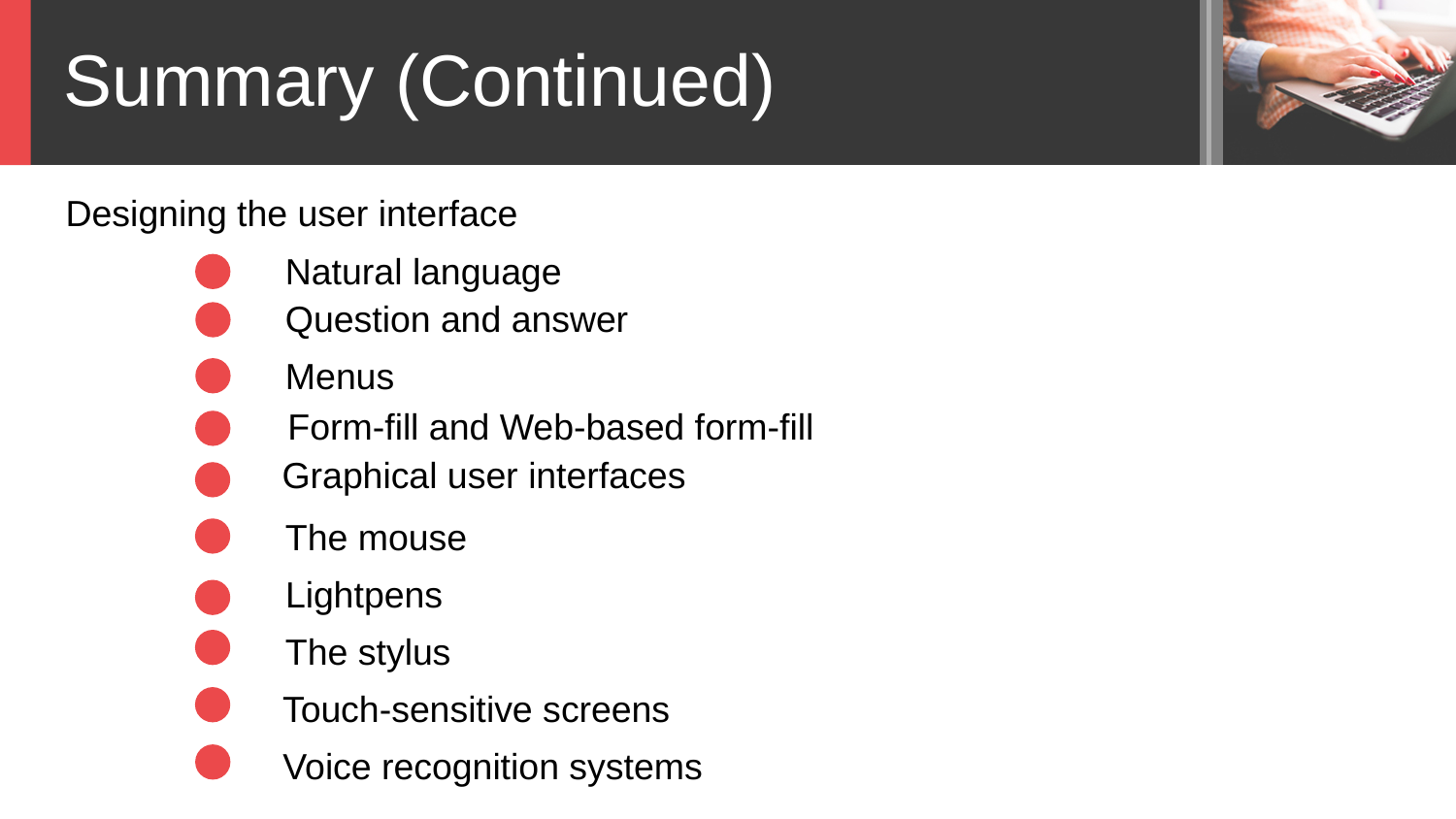

Summary (Continued)
Designing the user interface
Natural language

Question and answer

Menus

Form-fill and Web-based form-fill

Graphical user interfaces

The mouse

Lightpens

The stylus

Touch-sensitive screens

Voice recognition systems